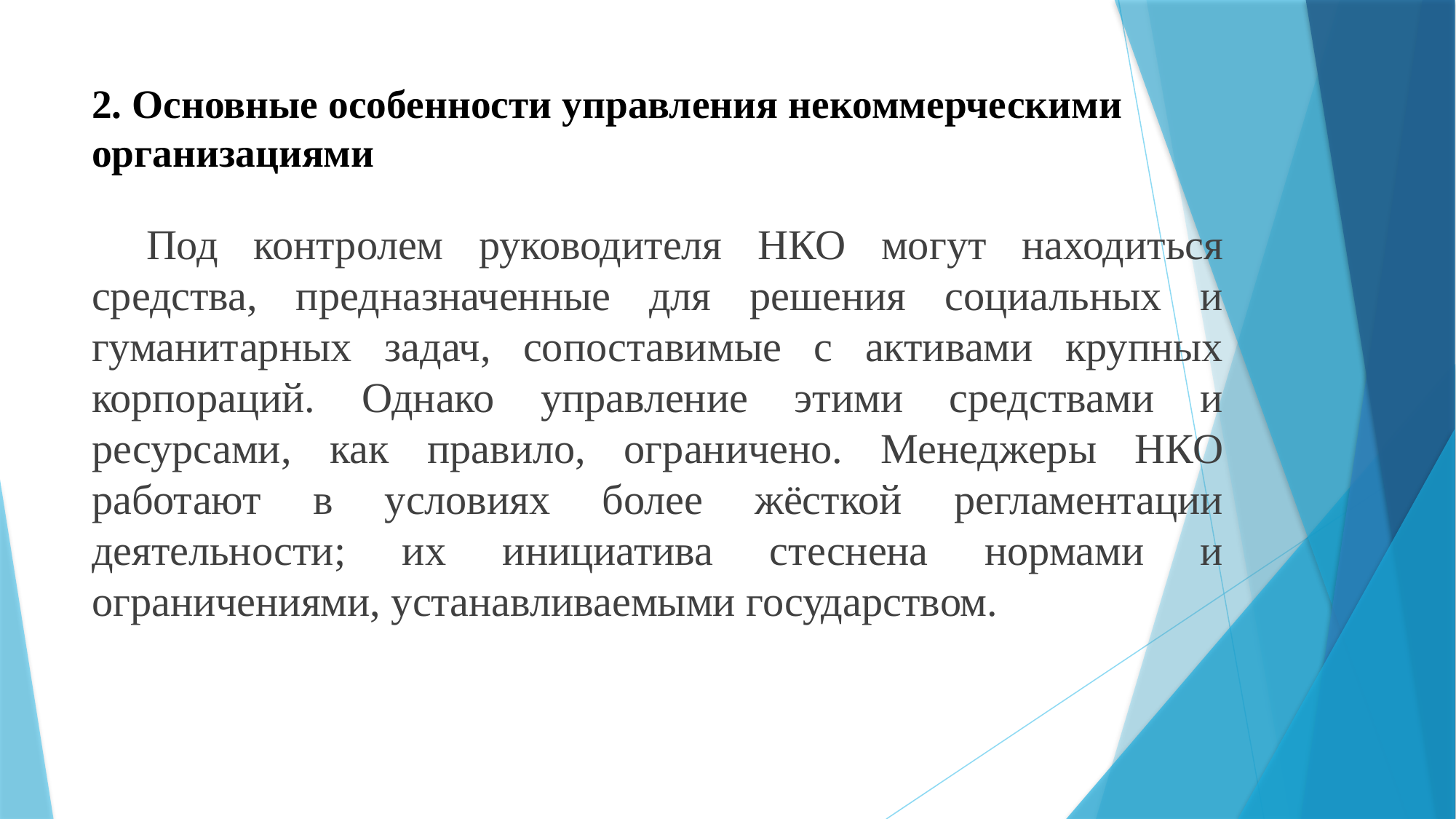

# 2. Основные особенности управления некоммерческими организациями
Под контролем руководителя НКО могут находиться средства, предназначенные для решения социальных и гуманитарных задач, сопоставимые с активами крупных корпораций. Однако управление этими средствами и ресурсами, как правило, ограничено. Менеджеры НКО работают в условиях более жёсткой регламентации деятельности; их инициатива стеснена нормами и ограничениями, устанавливаемыми государством.